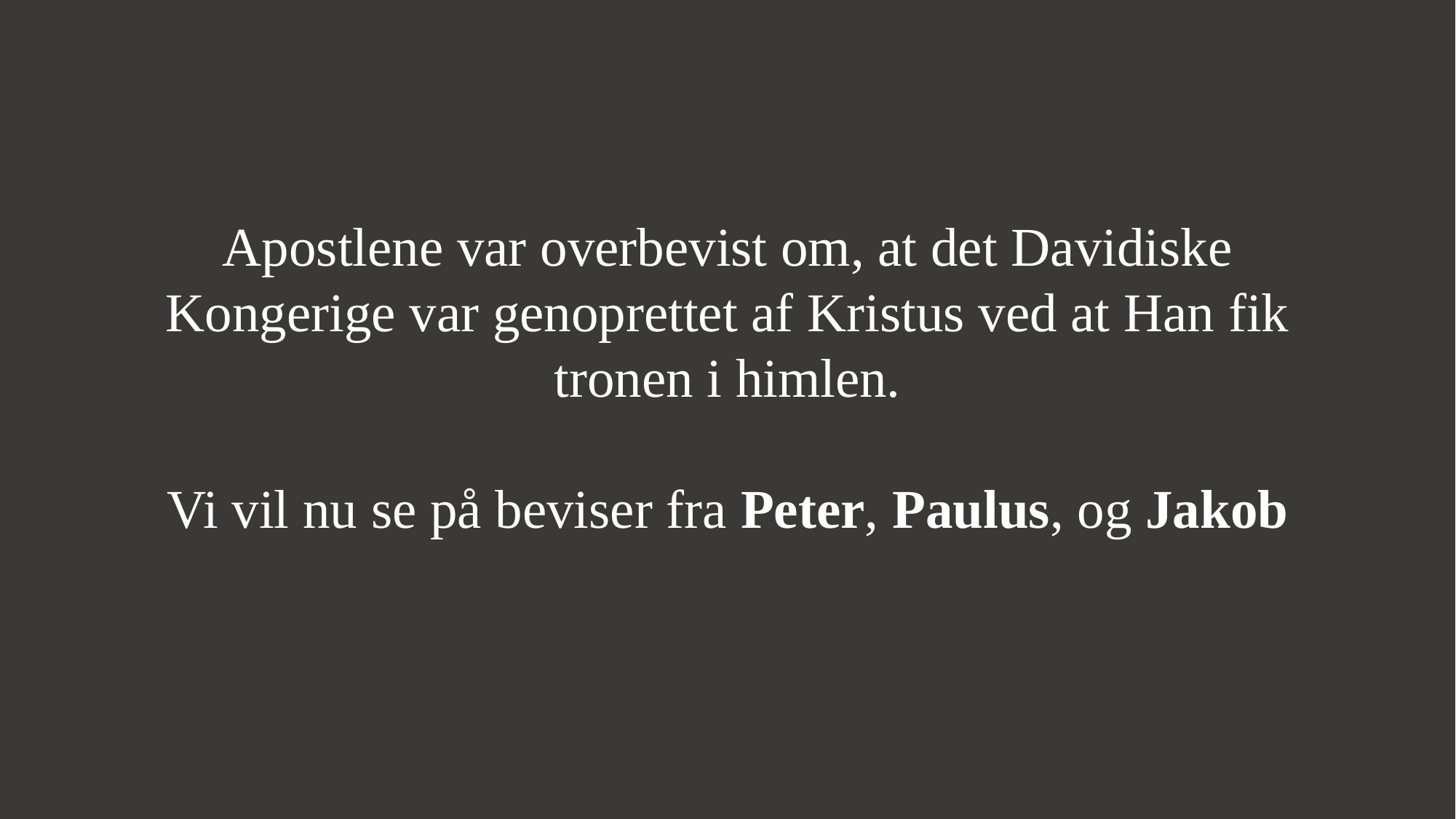

Apostlene var overbevist om, at det Davidiske Kongerige var genoprettet af Kristus ved at Han fik tronen i himlen.

Vi vil nu se på beviser fra Peter, Paulus, og Jakob